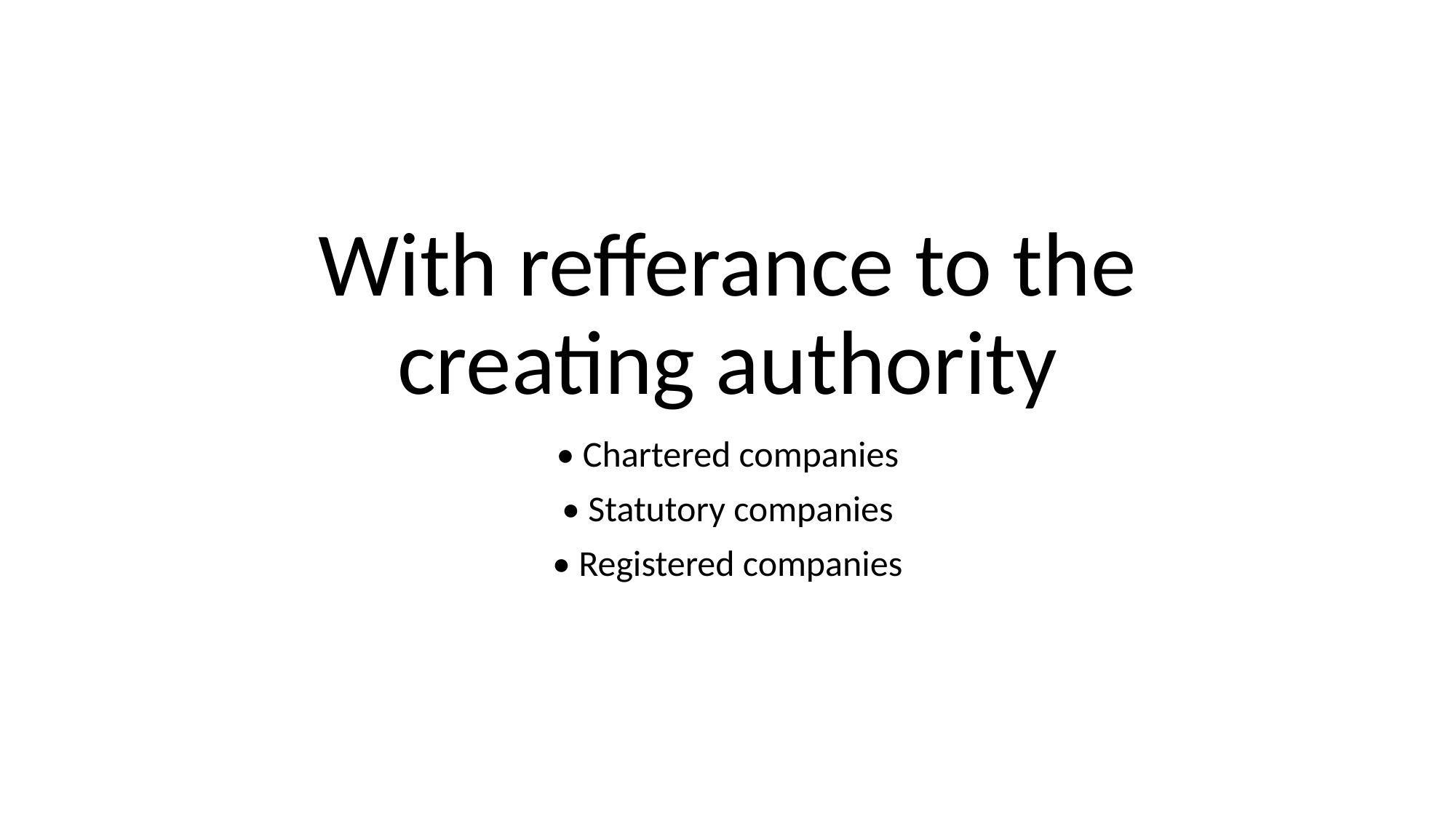

# With refferance to the creating authority
• Chartered companies
• Statutory companies
• Registered companies